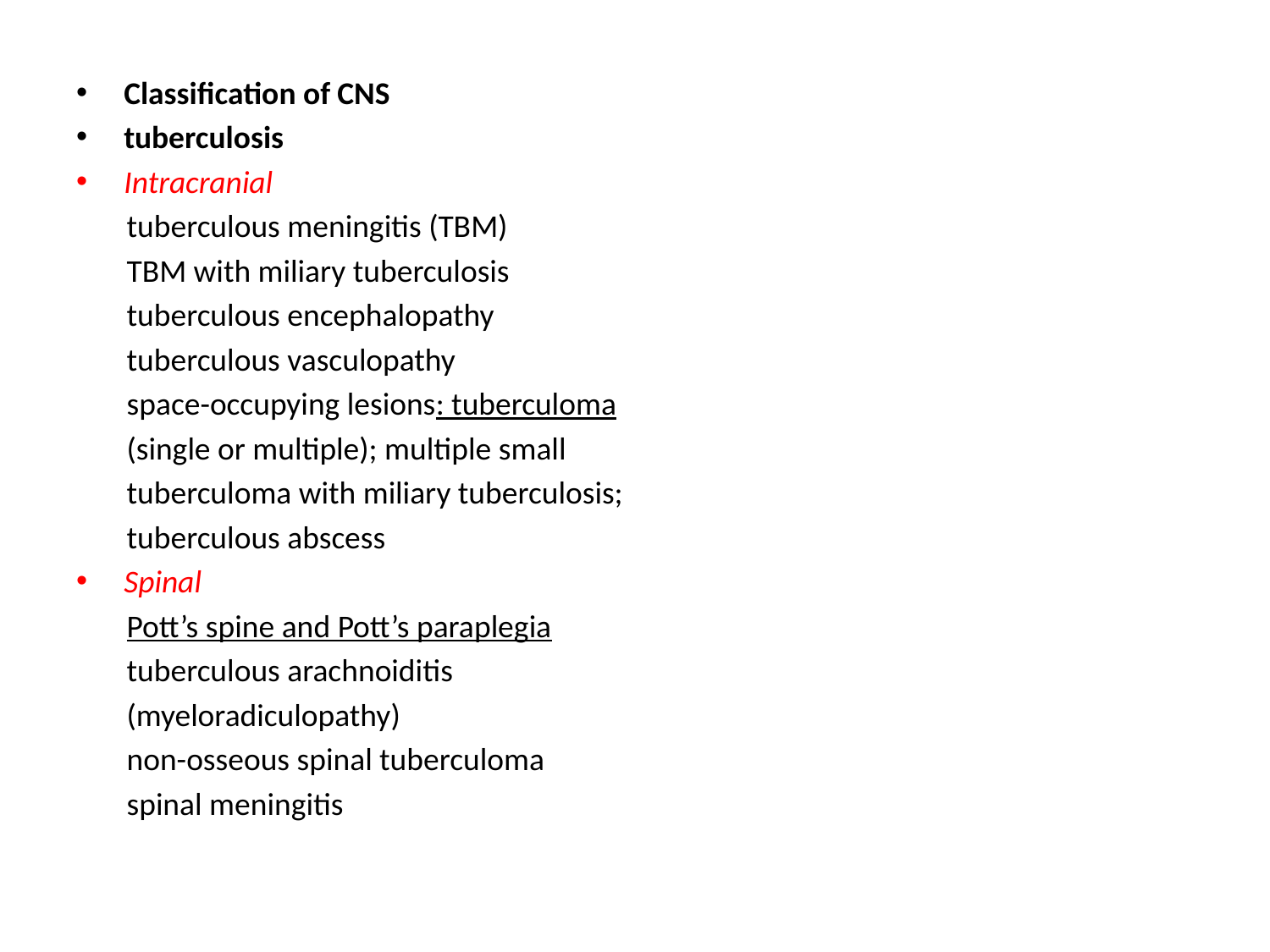

Classification of CNS
tuberculosis
Intracranial
       tuberculous meningitis (TBM)
       TBM with miliary tuberculosis
       tuberculous encephalopathy
       tuberculous vasculopathy
       space-occupying lesions: tuberculoma
       (single or multiple); multiple small
       tuberculoma with miliary tuberculosis;
       tuberculous abscess
Spinal
       Pott’s spine and Pott’s paraplegia
       tuberculous arachnoiditis
       (myeloradiculopathy)
       non-osseous spinal tuberculoma
       spinal meningitis